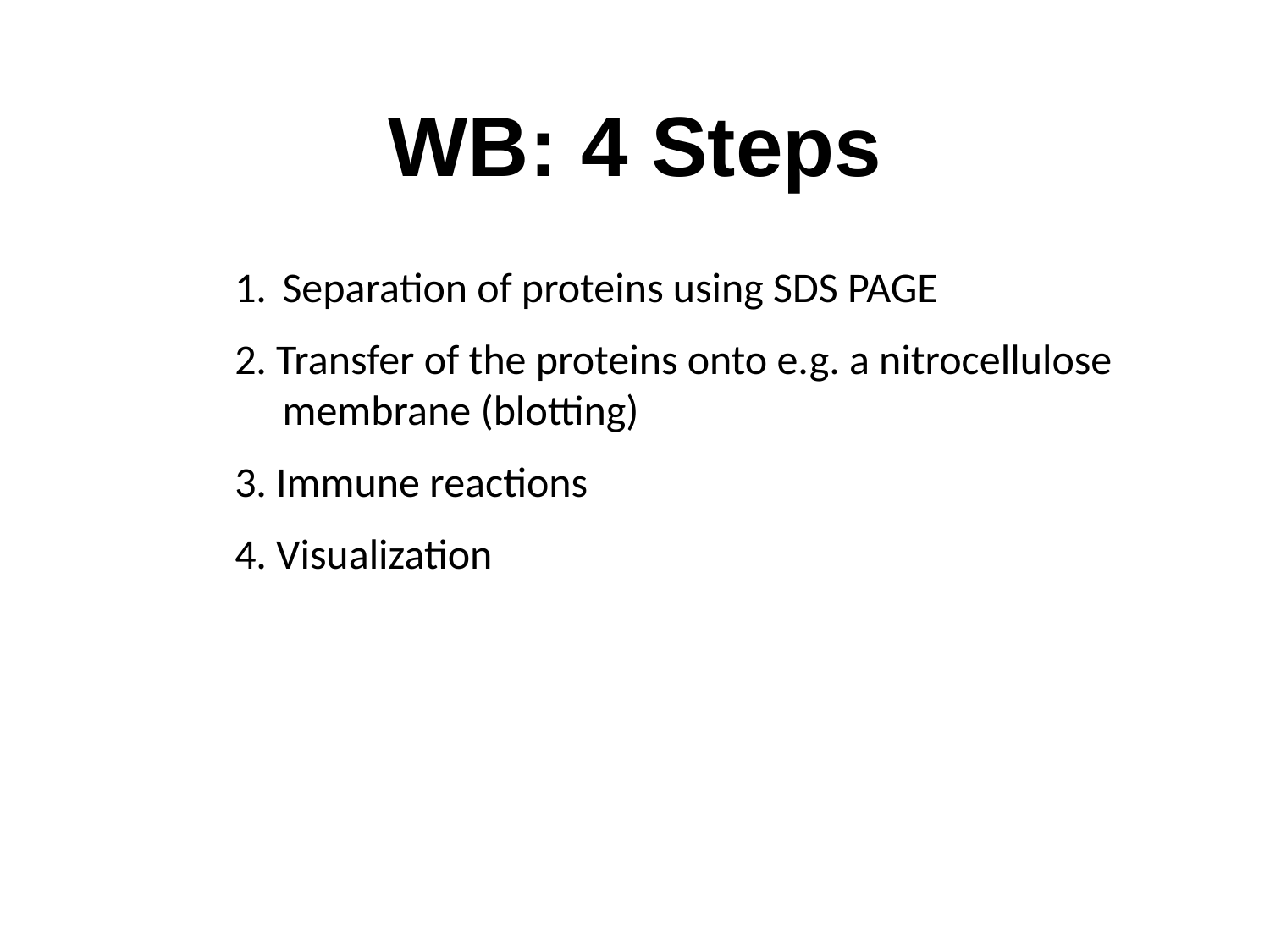

# WB: 4 Steps
Separation of proteins using SDS PAGE
2. Transfer of the proteins onto e.g. a nitrocellulose membrane (blotting)
3. Immune reactions
4. Visualization